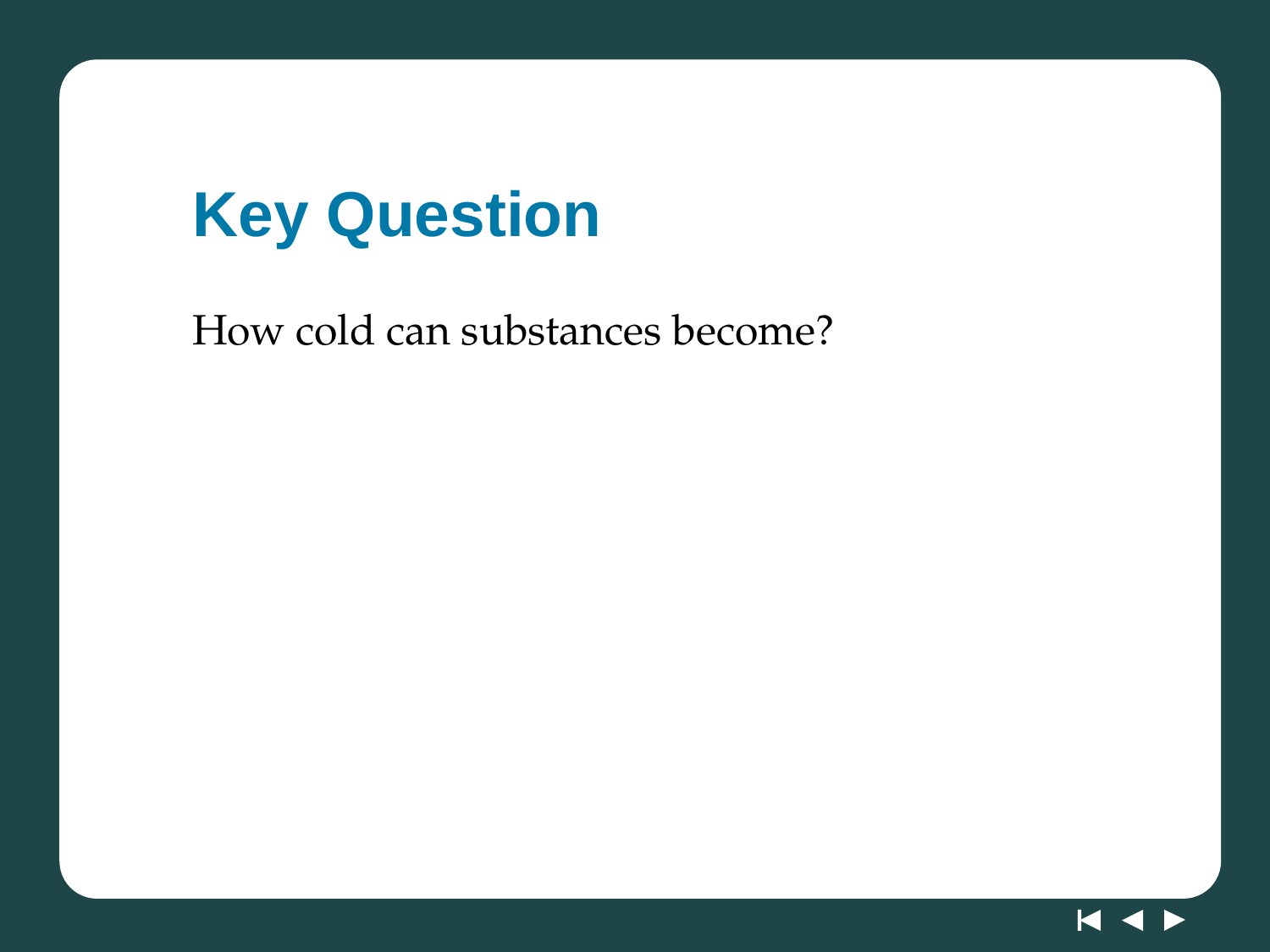

# Key Question
How cold can substances become?